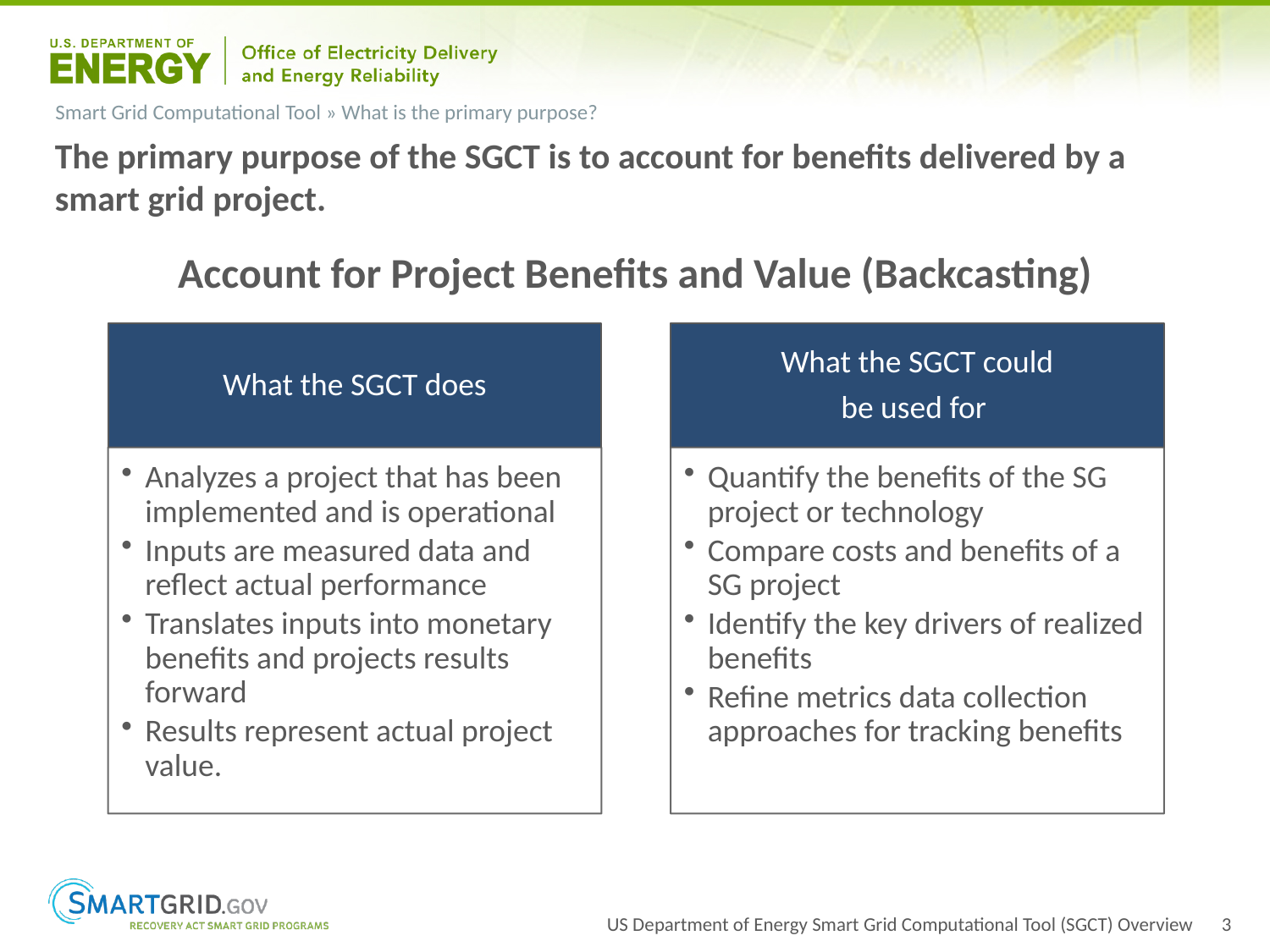

# Smart Grid Computational Tool » What is the primary purpose?
The primary purpose of the SGCT is to account for benefits delivered by a smart grid project.
Account for Project Benefits and Value (Backcasting)
What the SGCT does
Analyzes a project that has been implemented and is operational
Inputs are measured data and reflect actual performance
Translates inputs into monetary benefits and projects results forward
Results represent actual project value.
What the SGCT could
be used for
Quantify the benefits of the SG project or technology
Compare costs and benefits of a SG project
Identify the key drivers of realized benefits
Refine metrics data collection approaches for tracking benefits